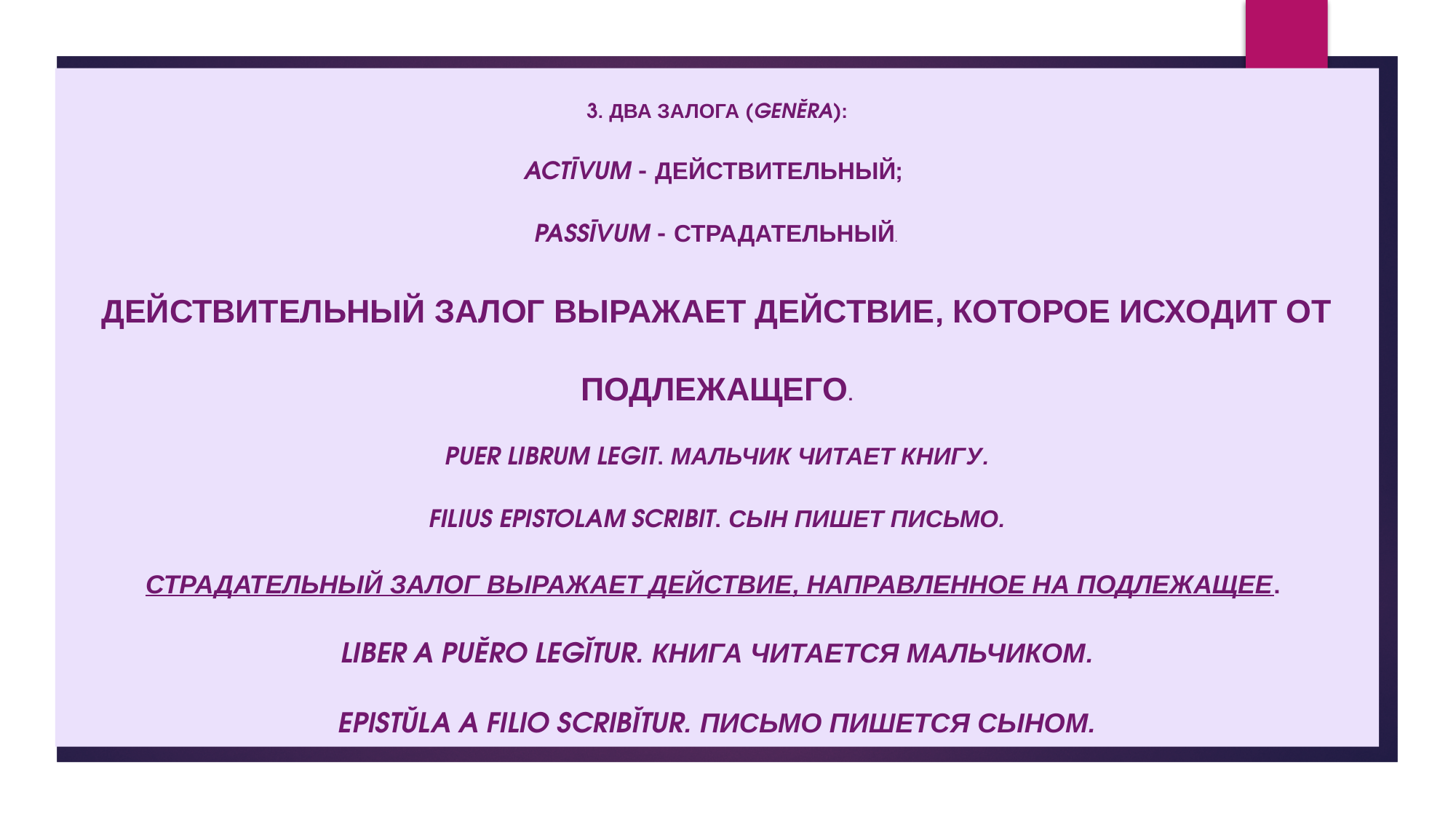

3. Два залога (genĕra):
actīvum - действительный;
passīvum - страдательный.
Действительный залог выражает действие, которое исходит от подлежащего.
Puer librum legit. Мальчик читает книгу.
Filius epistolam scribit. Сын пишет письмо.
Страдательный залог выражает действие, направленное на подлежащее.
Liber a puĕro legĭtur. Книга читается мальчиком.
Epistŭla a filio scribĭtur. Письмо пишется сыном.